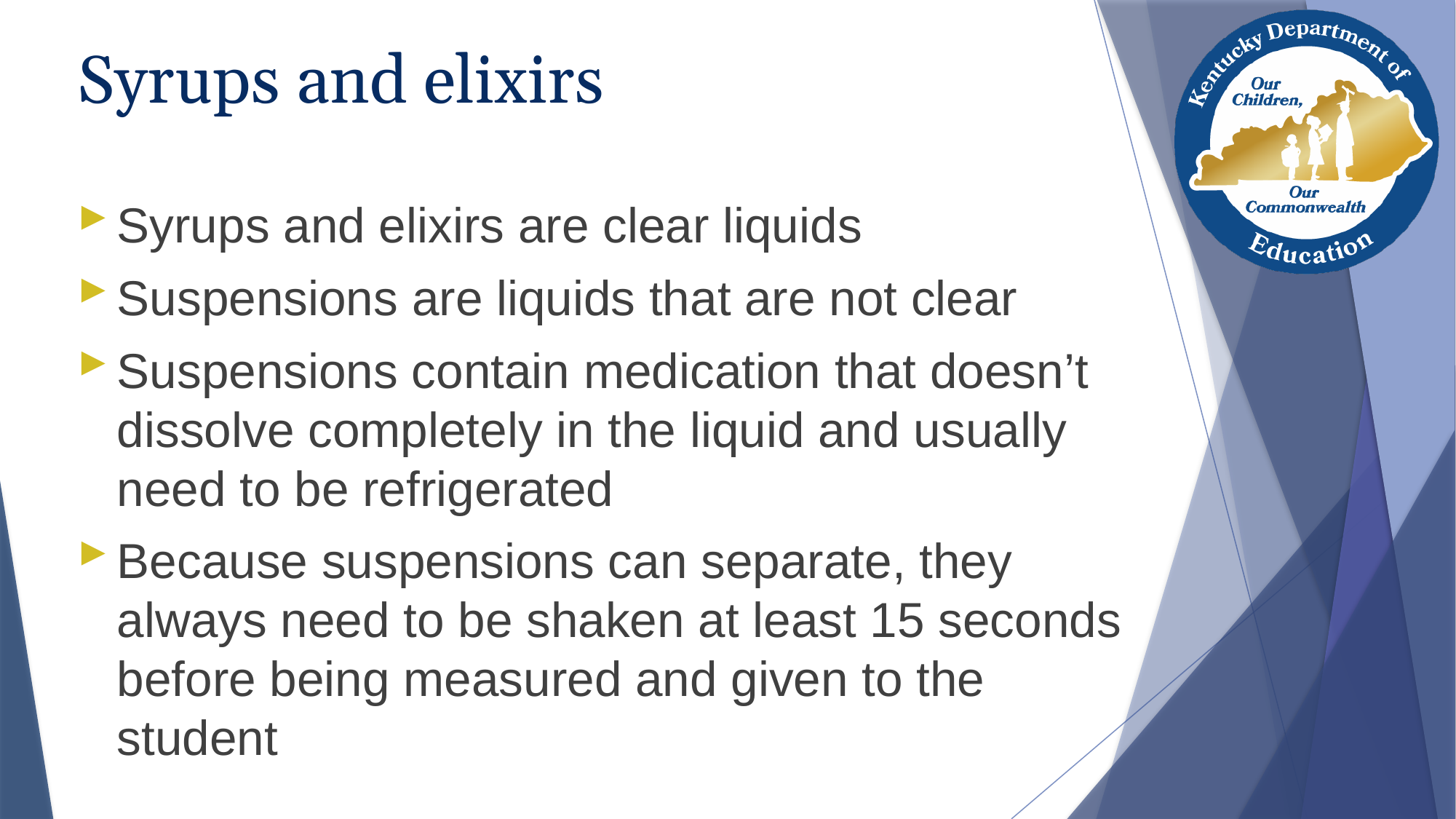

# Syrups and elixirs
Syrups and elixirs are clear liquids
Suspensions are liquids that are not clear
Suspensions contain medication that doesn’t dissolve completely in the liquid and usually need to be refrigerated
Because suspensions can separate, they always need to be shaken at least 15 seconds before being measured and given to the student